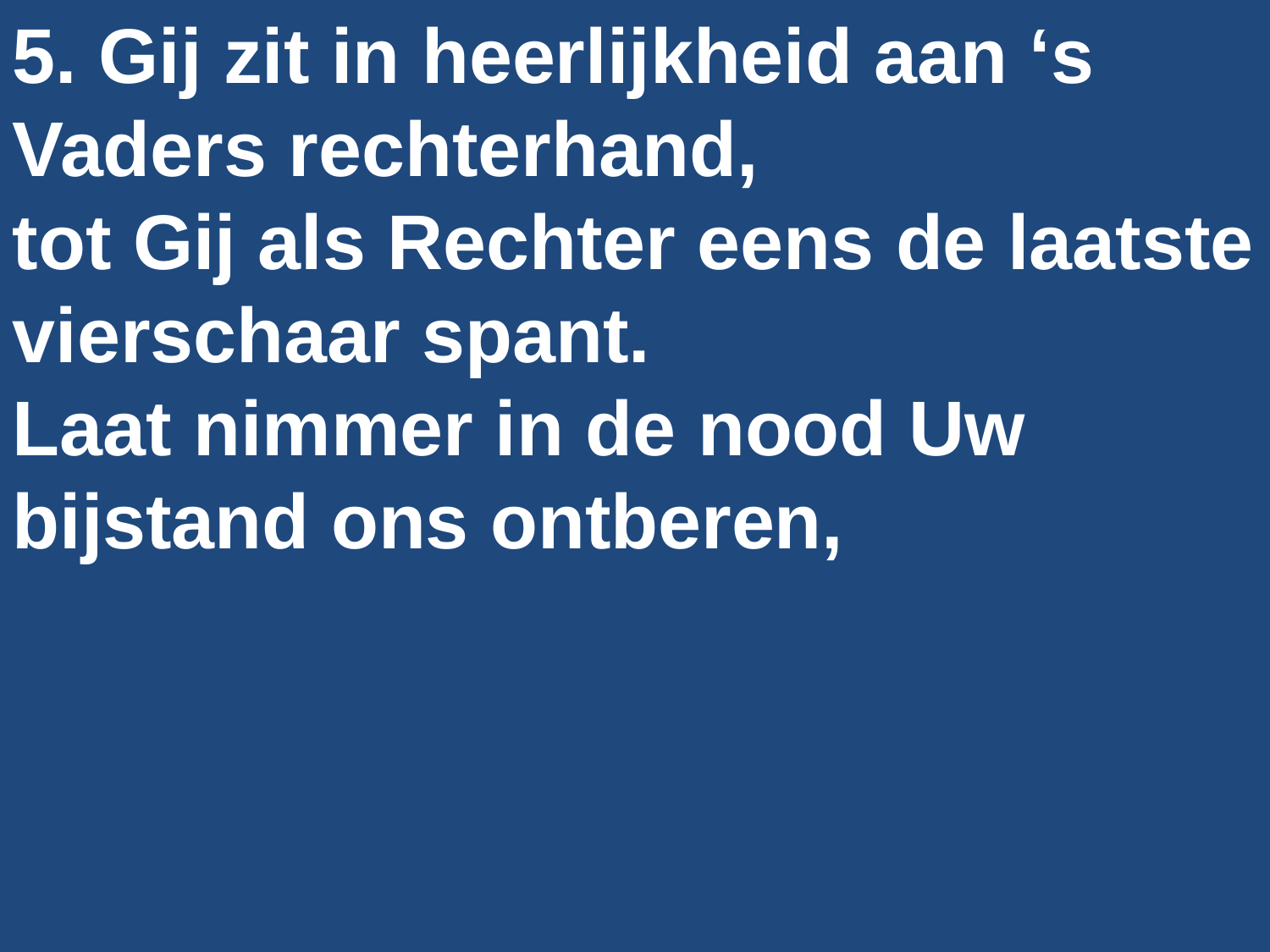

5. Gij zit in heerlijkheid aan ‘s Vaders rechterhand,
tot Gij als Rechter eens de laatste vierschaar spant.
Laat nimmer in de nood Uw bijstand ons ontberen,